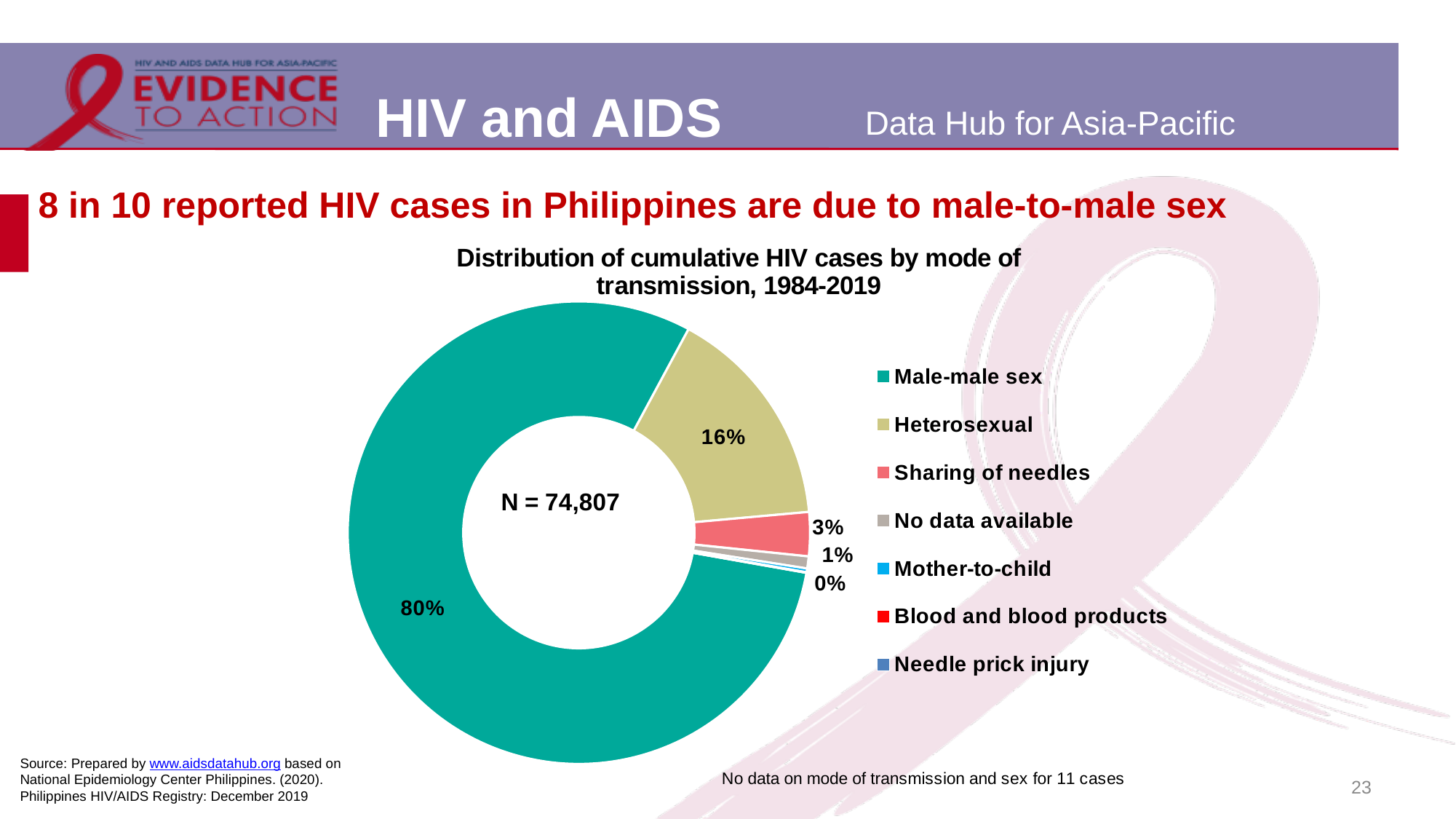

# 8 in 10 reported HIV cases in Philippines are due to male-to-male sex

### Chart: Distribution of cumulative HIV cases by mode of transmission, 1984-2019

| Category |  |
|---|---|
| Male-male sex | 59906.0 |
| Heterosexual | 11739.0 |
| Sharing of needles | 2301.0 |
| No data available | 628.0 |
| Mother-to-child | 199.0 |
| Blood and blood products | 20.0 |
| Needle prick injury | 3.0 |
Source: Prepared by www.aidsdatahub.org based on National Epidemiology Center Philippines. (2020). Philippines HIV/AIDS Registry: December 2019
23